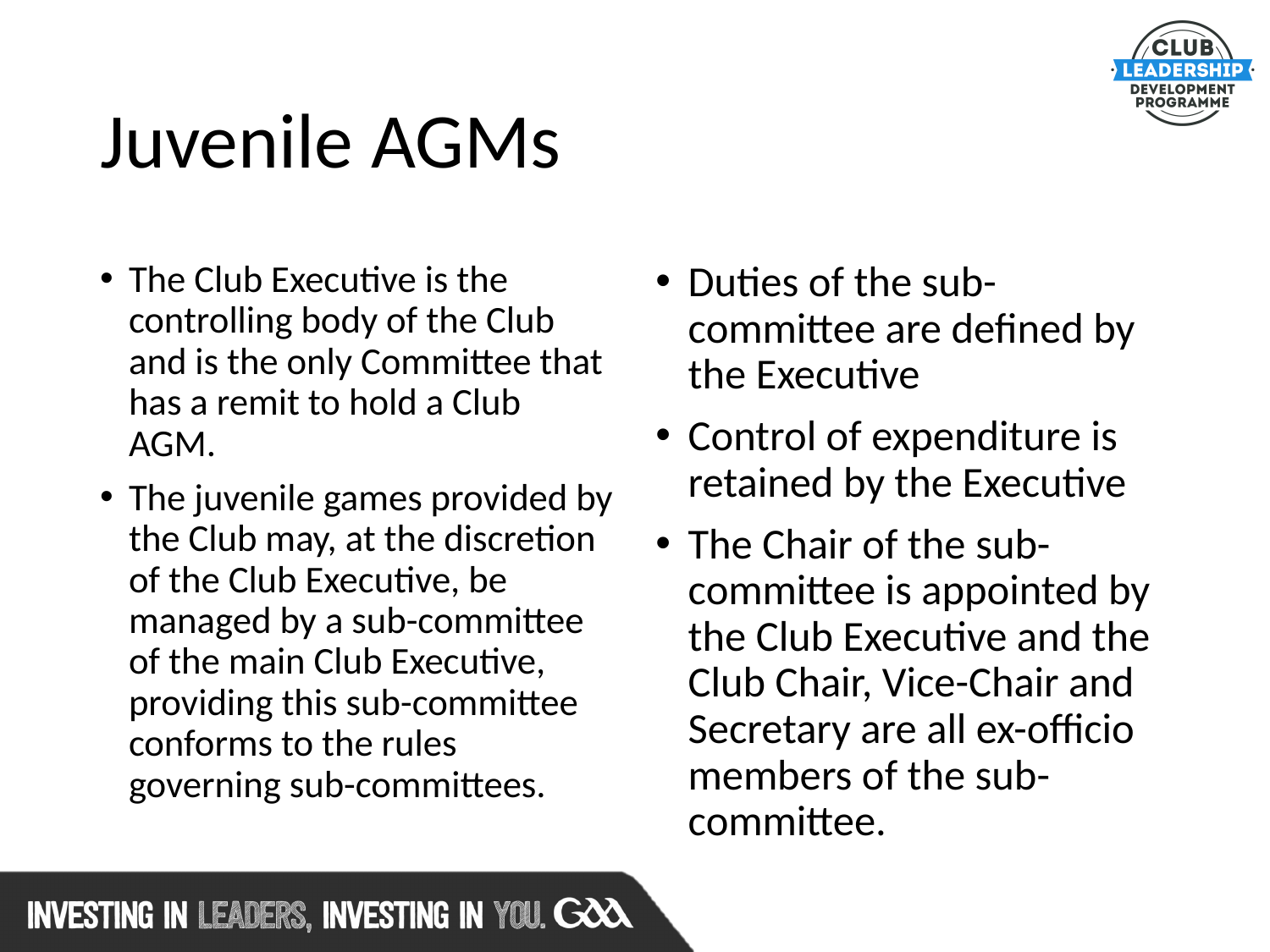

# Juvenile AGMs
The Club Executive is the controlling body of the Club and is the only Committee that has a remit to hold a Club AGM.
The juvenile games provided by the Club may, at the discretion of the Club Executive, be managed by a sub-committee of the main Club Executive, providing this sub-committee conforms to the rules governing sub-committees.
Duties of the sub-committee are defined by the Executive
Control of expenditure is retained by the Executive
The Chair of the sub-committee is appointed by the Club Executive and the Club Chair, Vice-Chair and Secretary are all ex-officio members of the sub-committee.